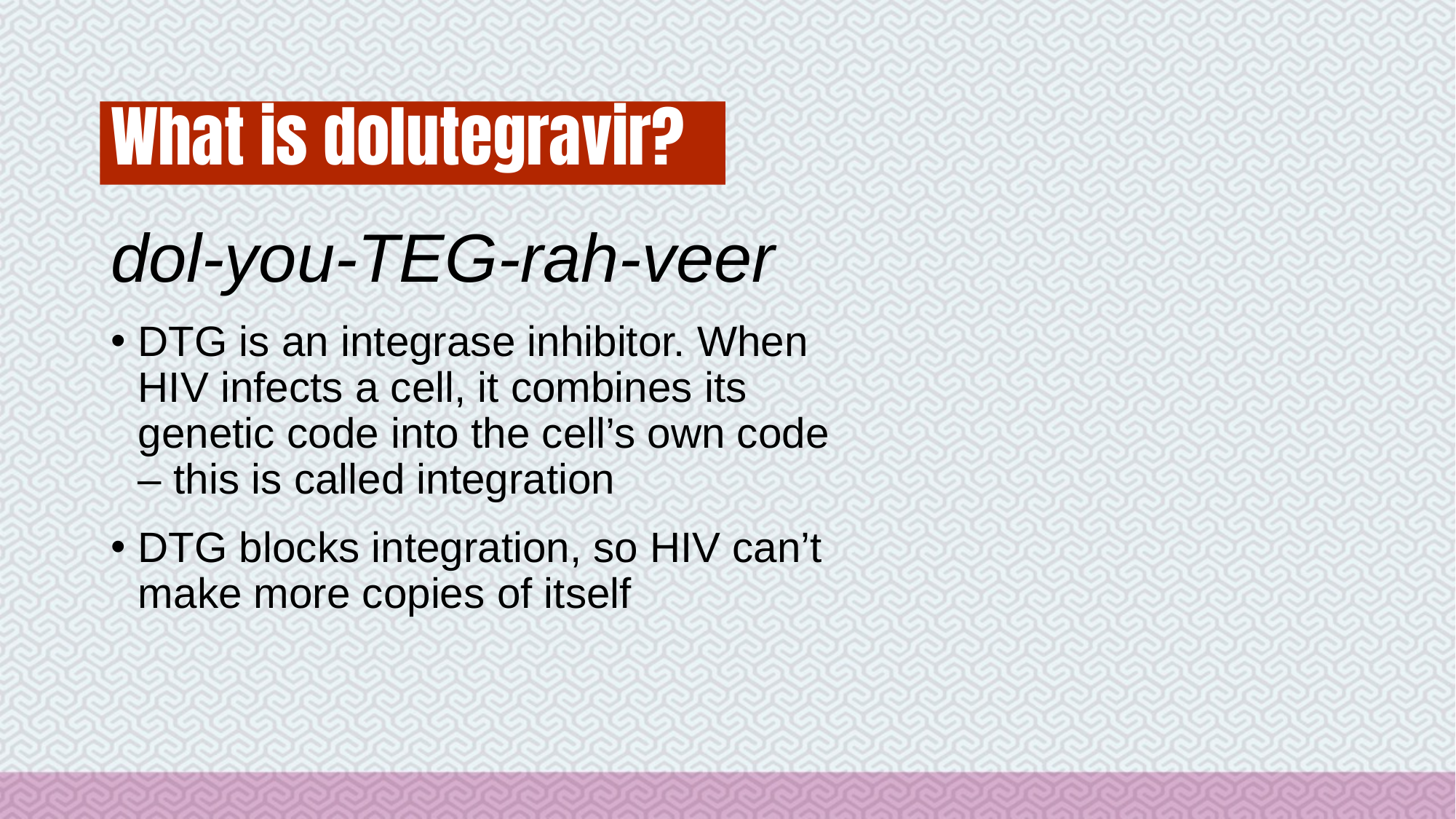

# What is dolutegravir?
dol-you-TEG-rah-veer
DTG is an integrase inhibitor. When HIV infects a cell, it combines its genetic code into the cell’s own code – this is called integration
DTG blocks integration, so HIV can’t make more copies of itself